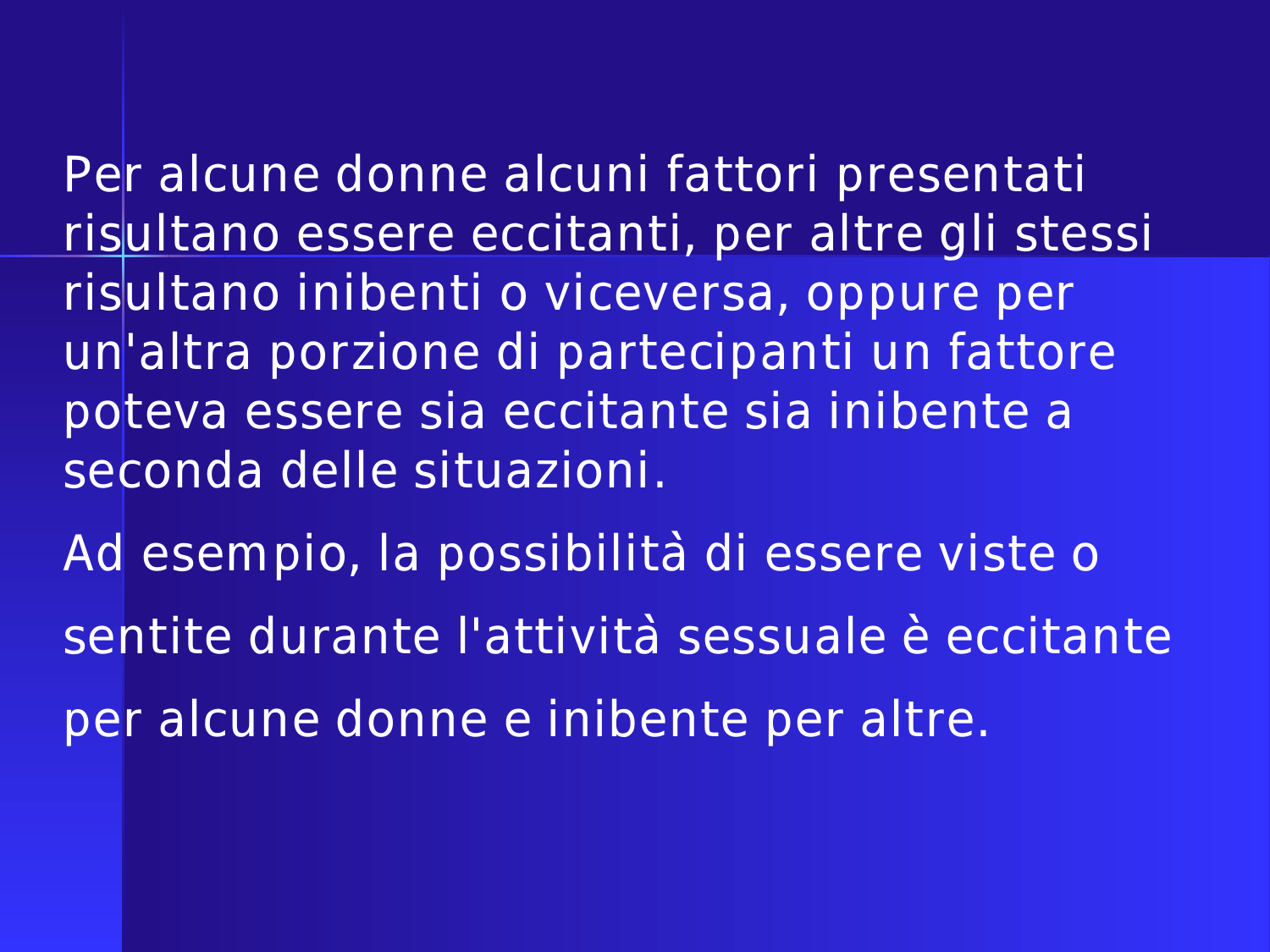

Per alcune donne alcuni fattori presentati risultano essere eccitanti, per altre gli stessi risultano inibenti o viceversa, oppure per un'altra porzione di partecipanti un fattore poteva essere sia eccitante sia inibente a seconda delle situazioni.
Ad esempio, la possibilità di essere viste o sentite durante l'attività sessuale è eccitante per alcune donne e inibente per altre.